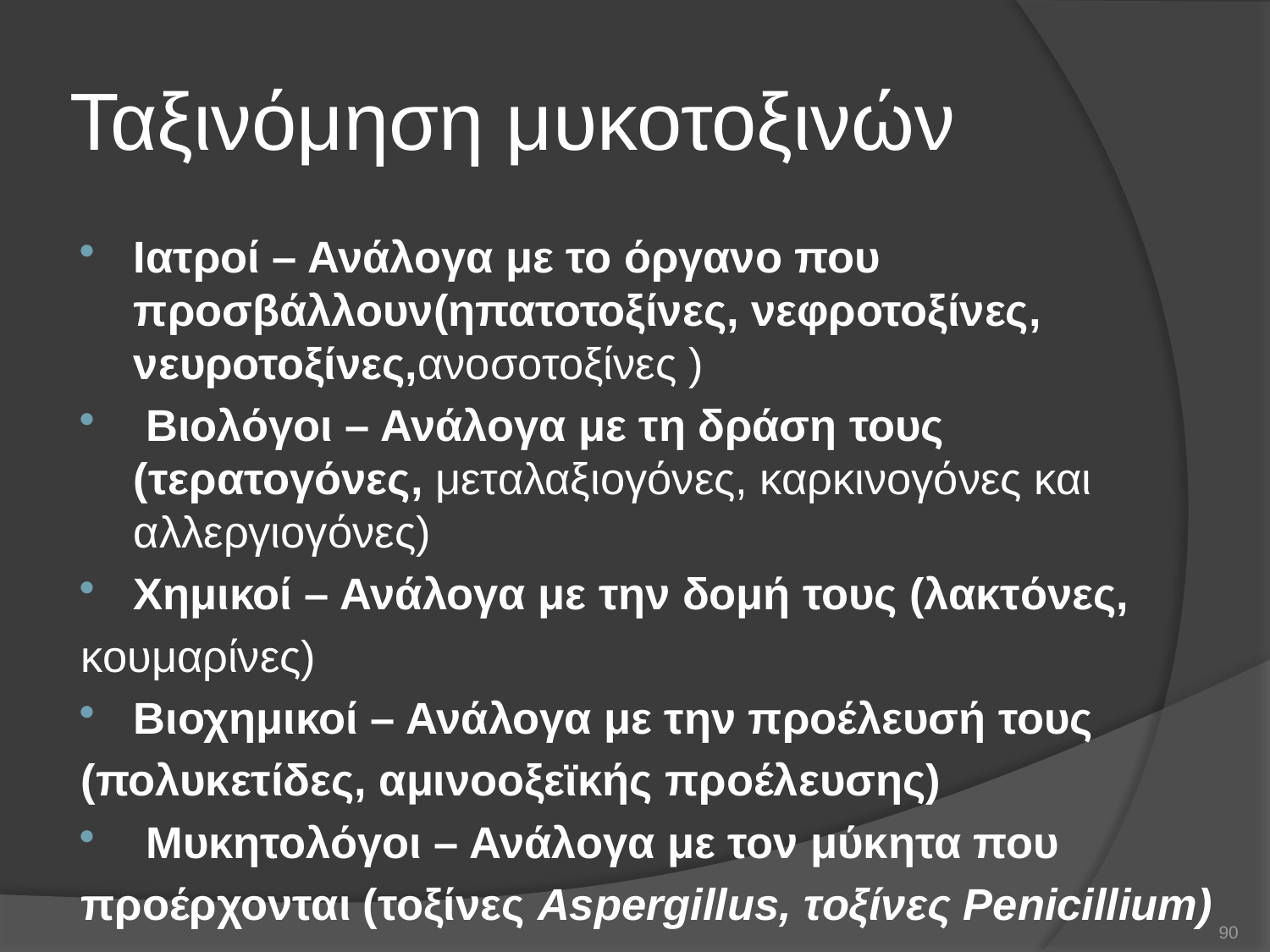

# Ταξινόμηση μυκοτοξινών
Ιατροί – Ανάλογα με το όργανο που προσβάλλουν(ηπατοτοξίνες, νεφροτοξίνες, νευροτοξίνες,ανοσοτοξίνες )
 Βιολόγοι – Ανάλογα με τη δράση τους (τερατογόνες, μεταλαξιογόνες, καρκινογόνες και αλλεργιογόνες)
Χημικοί – Ανάλογα με την δομή τους (λακτόνες,
κουμαρίνες)
Βιοχημικοί – Ανάλογα με την προέλευσή τους
(πολυκετίδες, αμινοοξεϊκής προέλευσης)
 Μυκητολόγοι – Ανάλογα με τον μύκητα που
προέρχονται (τοξίνες Aspergillus, τοξίνες Penicillium)
90